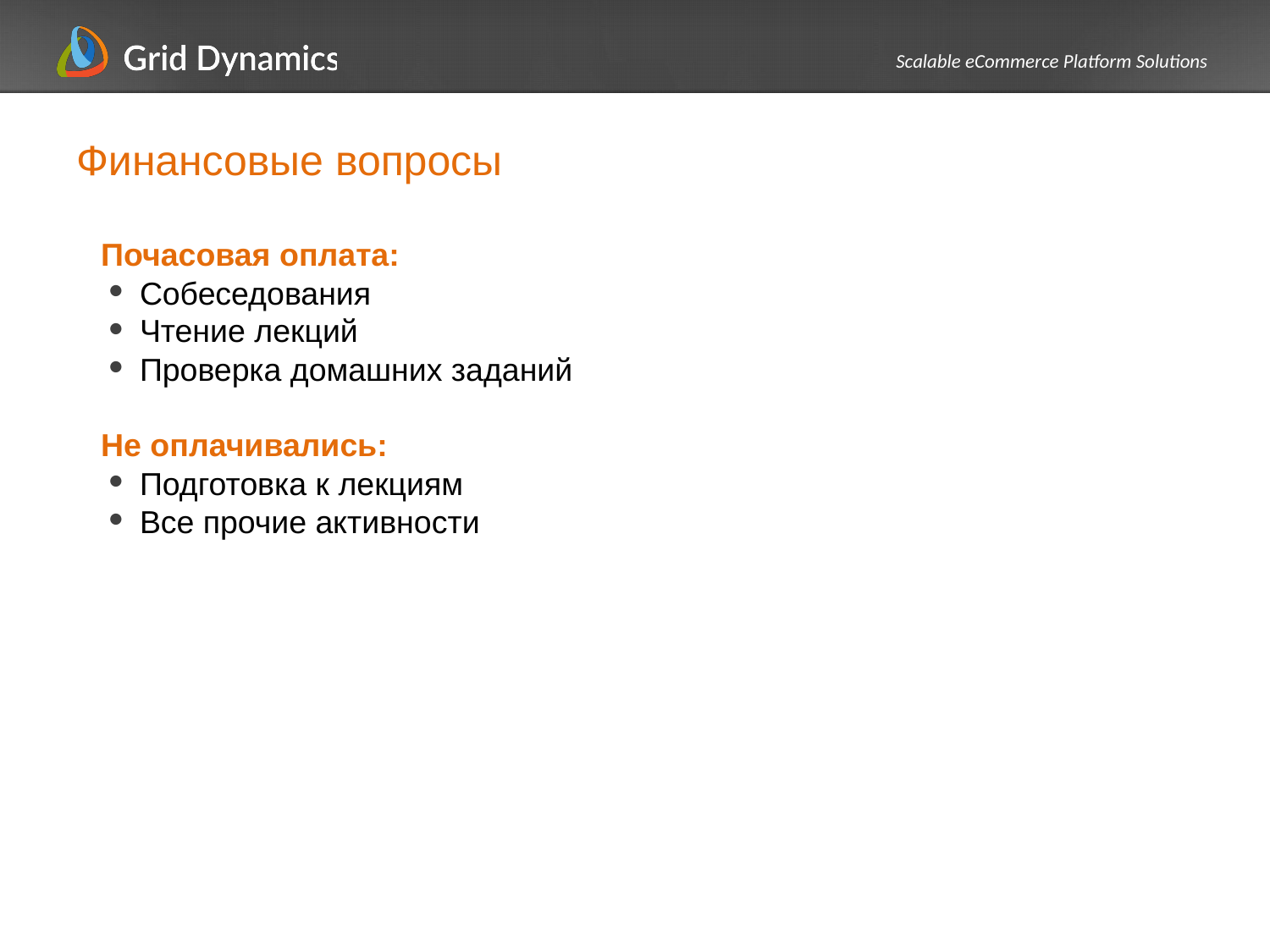

# Финансовые вопросы
Почасовая оплата:
Собеседования
Чтение лекций
Проверка домашних заданий

Не оплачивались:
Подготовка к лекциям
Все прочие активности